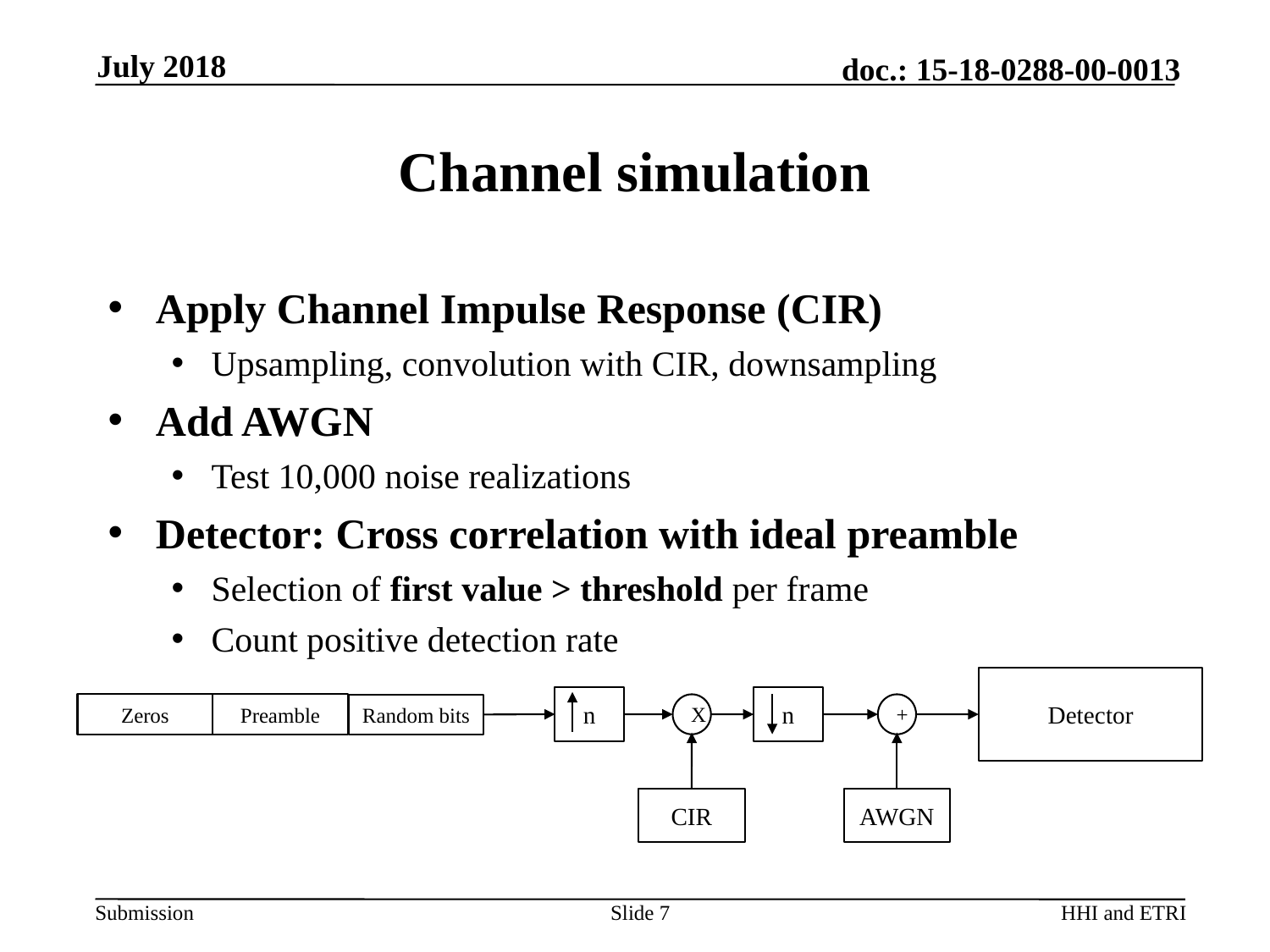

July 2018
# Channel simulation

Apply Channel Impulse Response (CIR)
Upsampling, convolution with CIR, downsampling
Add AWGN
Test 10,000 noise realizations
Detector: Cross correlation with ideal preamble
Selection of first value > threshold per frame
Count positive detection rate

Detector
n
n
Zeros
Preamble
X
+
Random bits
AWGN
CIR
Slide 7
HHI and ETRI